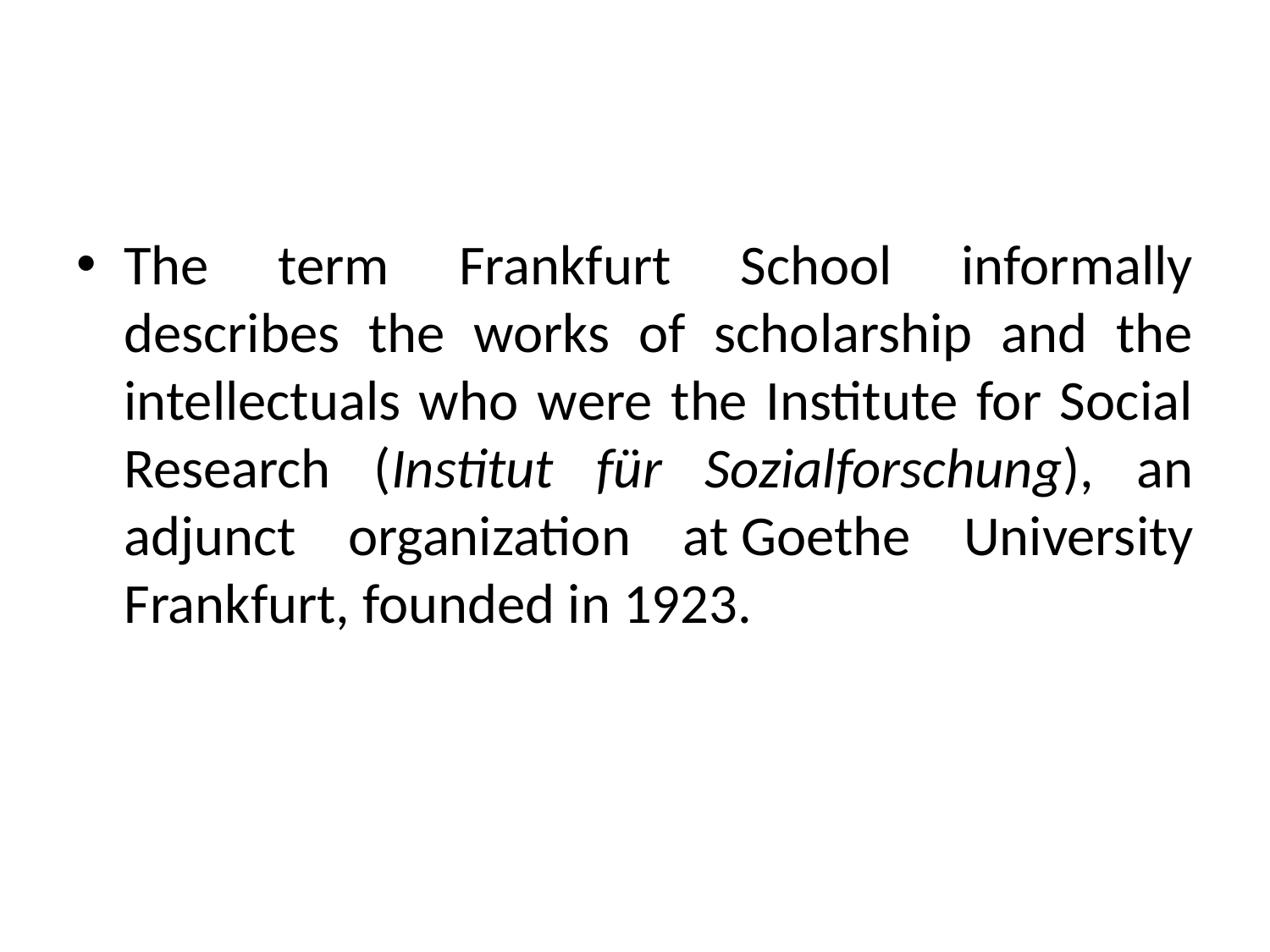

#
The term Frankfurt School informally describes the works of scholarship and the intellectuals who were the Institute for Social Research (Institut für Sozialforschung), an adjunct organization at Goethe University Frankfurt, founded in 1923.